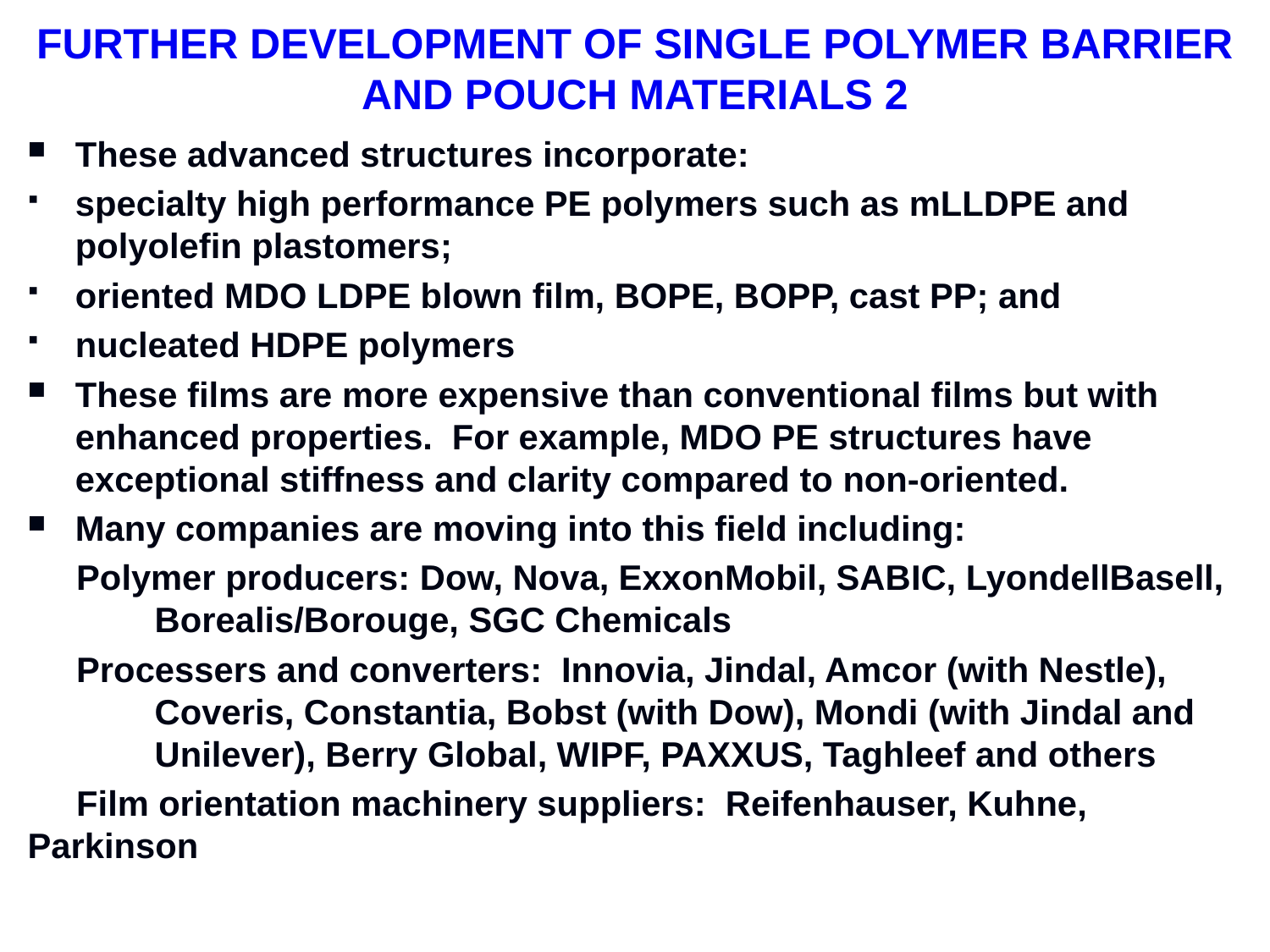

# FURTHER DEVELOPMENT OF SINGLE POLYMER BARRIER AND POUCH MATERIALS 2

These advanced structures incorporate:
specialty high performance PE polymers such as mLLDPE and polyolefin plastomers;
oriented MDO LDPE blown film, BOPE, BOPP, cast PP; and
nucleated HDPE polymers
These films are more expensive than conventional films but with enhanced properties.  For example, MDO PE structures have exceptional stiffness and clarity compared to non-oriented.
Many companies are moving into this field including:
     Polymer producers: Dow, Nova, ExxonMobil, SABIC, LyondellBasell, 	Borealis/Borouge, SGC Chemicals
     Processers and converters:  Innovia, Jindal, Amcor (with Nestle),   	Coveris, Constantia, Bobst (with Dow), Mondi (with Jindal and 	Unilever), Berry Global, WIPF, PAXXUS, Taghleef and others
     Film orientation machinery suppliers:  Reifenhauser, Kuhne, 	Parkinson